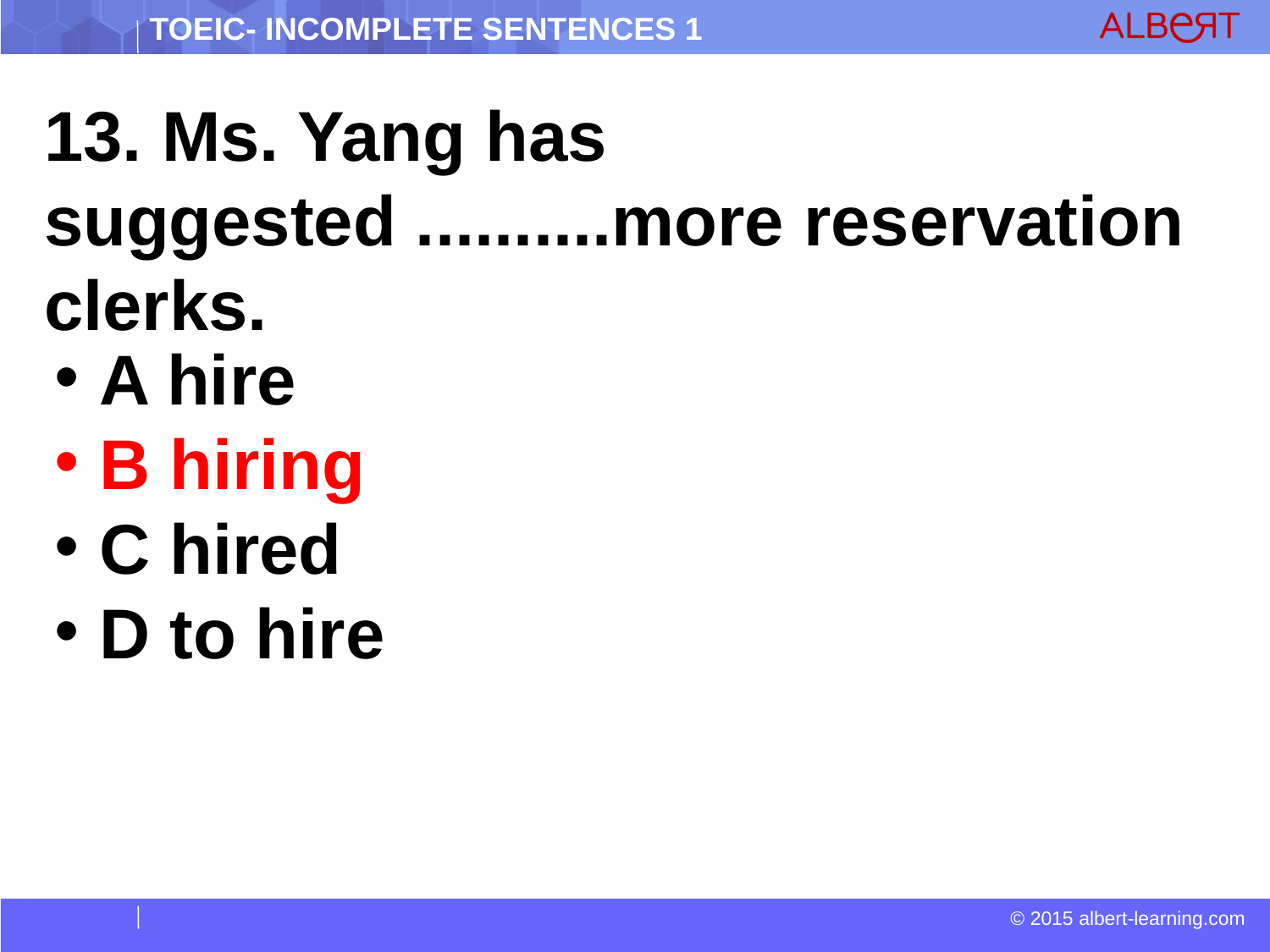

13. Ms. Yang has suggested ..........more reservation clerks.
 A hire
 B hiring
 C hired
 D to hire